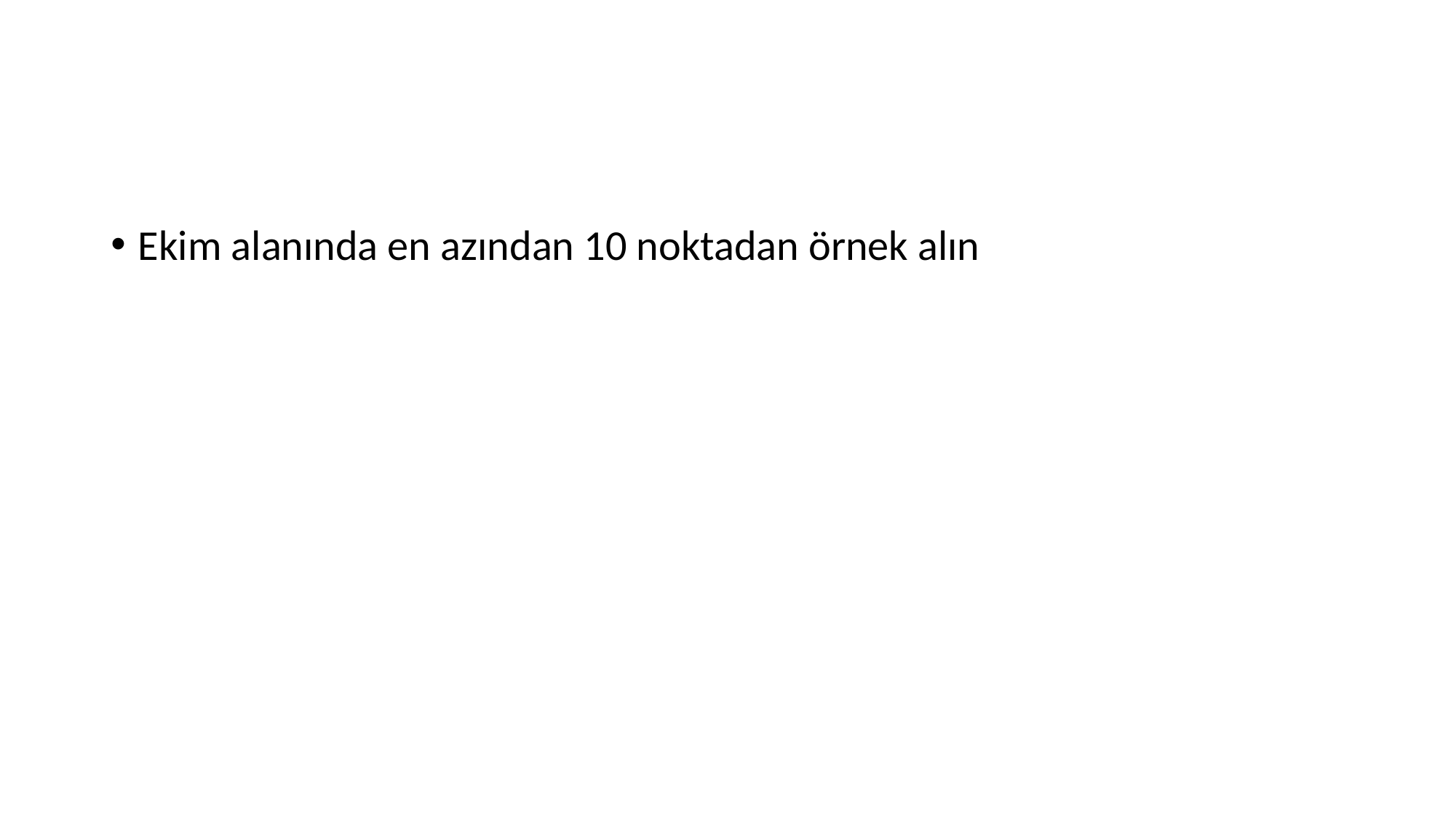

#
Ekim alanında en azından 10 noktadan örnek alın